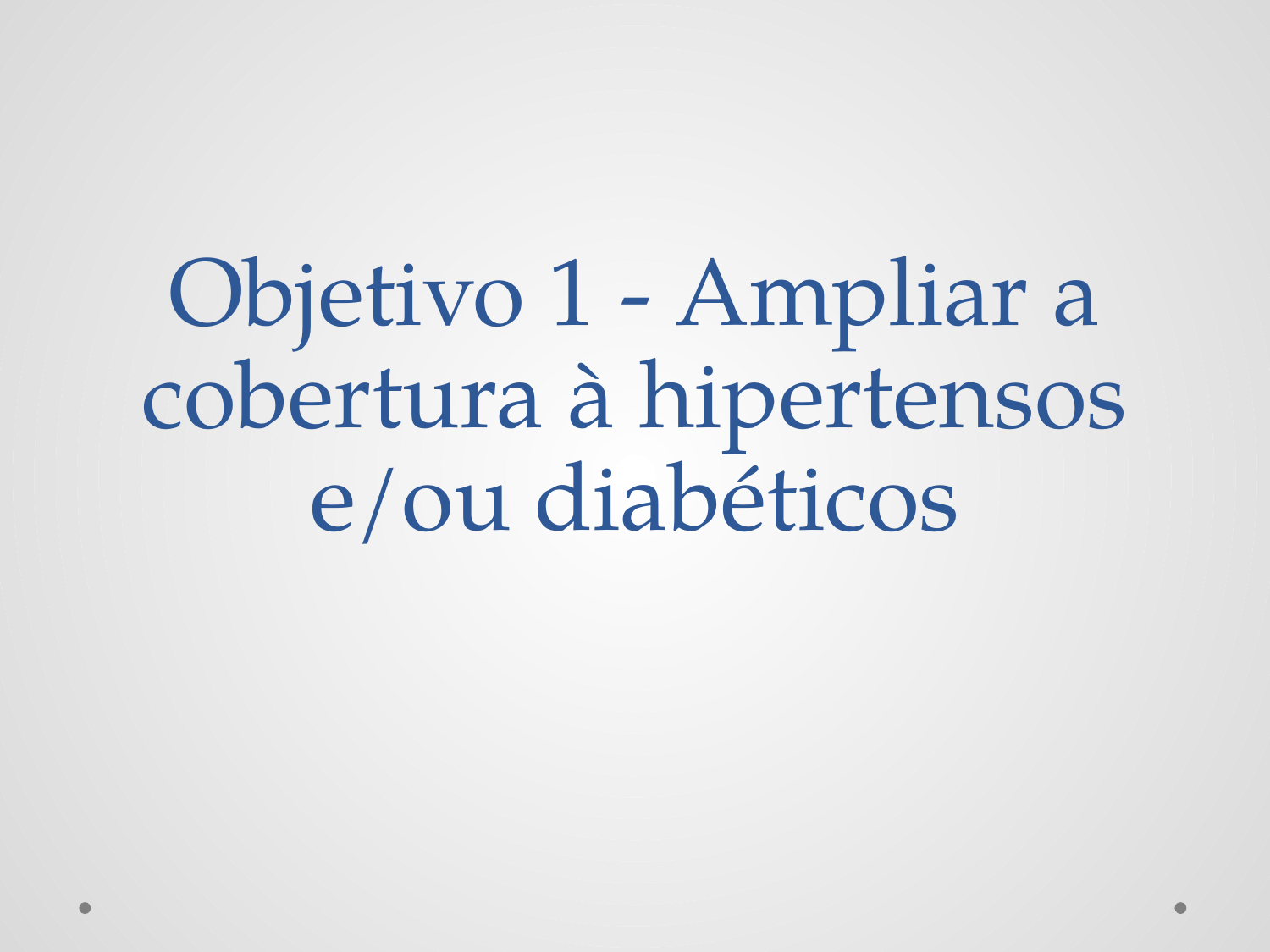

# Objetivo 1 - Ampliar a cobertura à hipertensos e/ou diabéticos